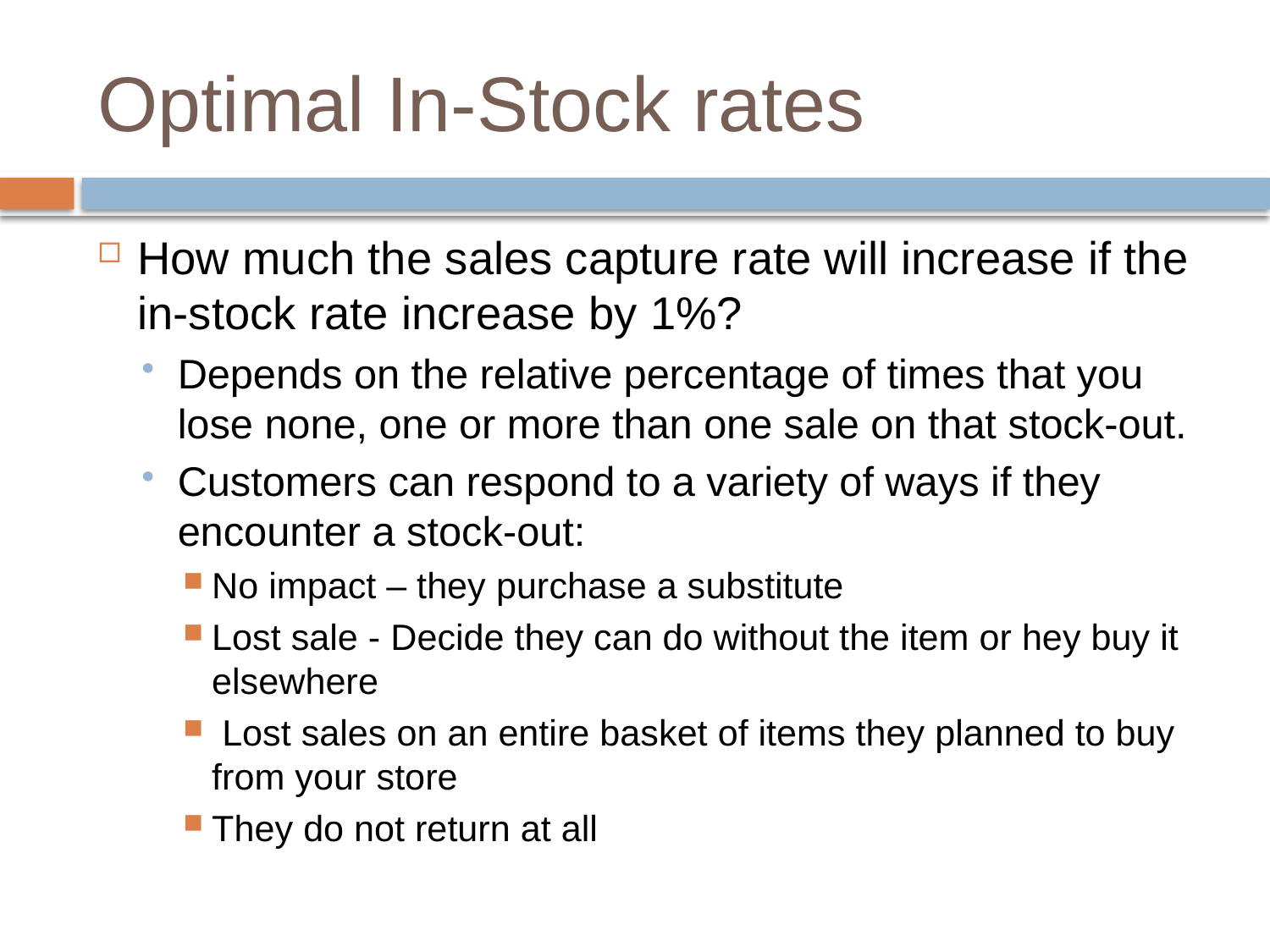

# Optimal In-Stock rates
How much the sales capture rate will increase if the in-stock rate increase by 1%?
Depends on the relative percentage of times that you lose none, one or more than one sale on that stock-out.
Customers can respond to a variety of ways if they encounter a stock-out:
No impact – they purchase a substitute
Lost sale - Decide they can do without the item or hey buy it elsewhere
 Lost sales on an entire basket of items they planned to buy from your store
They do not return at all